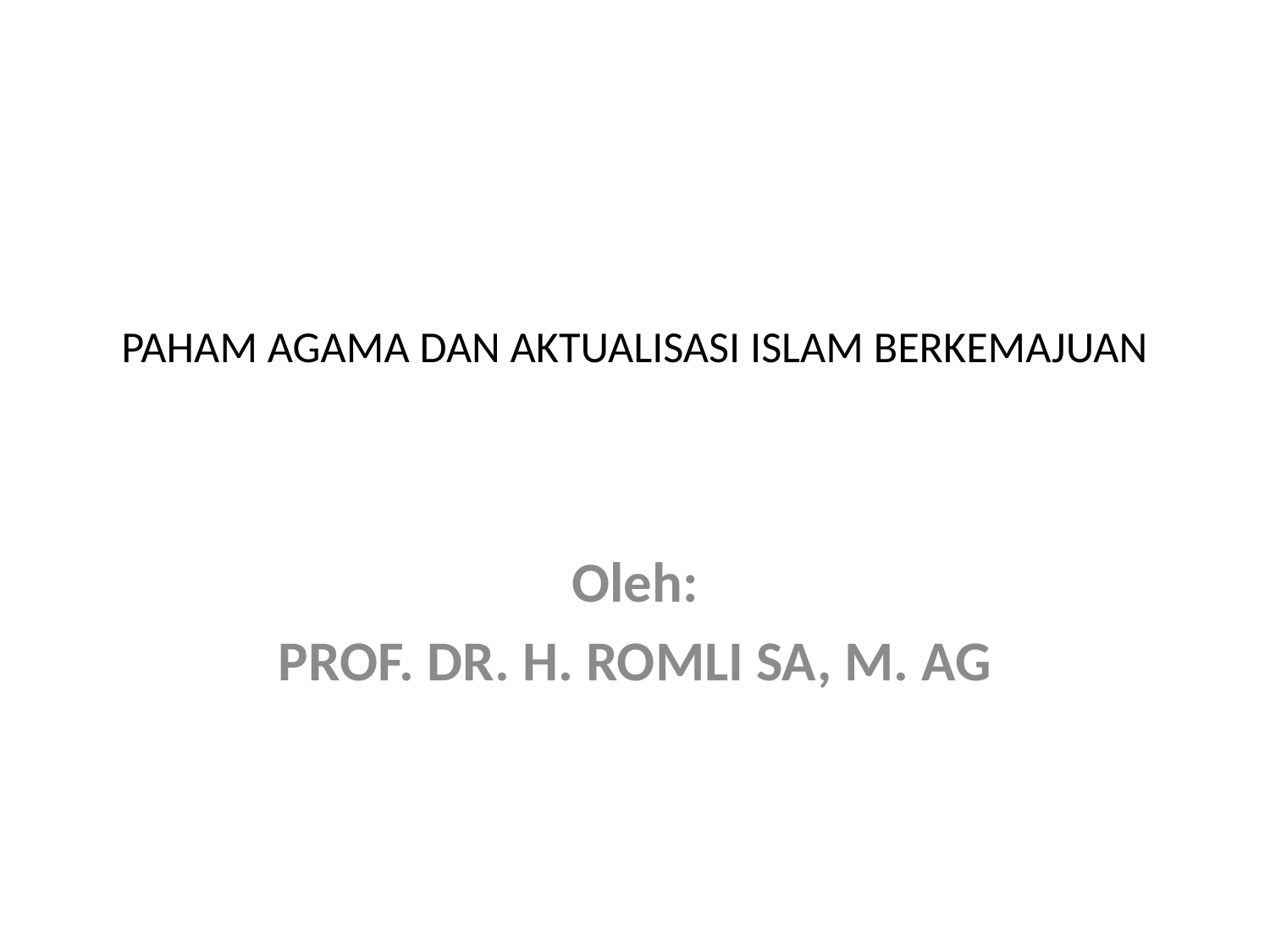

# PAHAM AGAMA DAN AKTUALISASI ISLAM BERKEMAJUAN
Oleh:
PROF. DR. H. ROMLI SA, M. AG